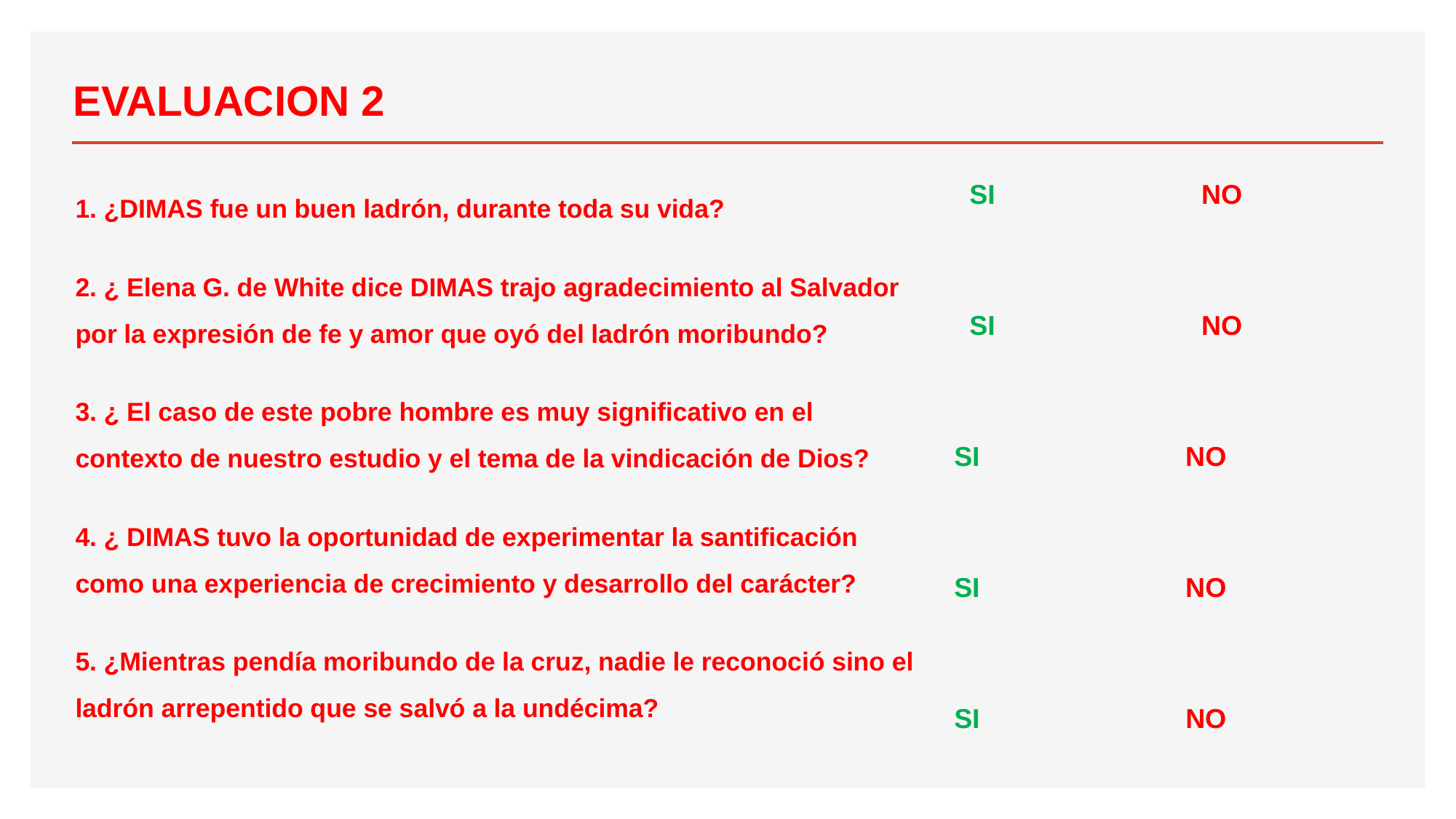

# EVALUACION 2
1. ¿DIMAS fue un buen ladrón, durante toda su vida?
2. ¿ Elena G. de White dice DIMAS trajo agradecimiento al Salvador por la expresión de fe y amor que oyó del ladrón moribundo?
3. ¿ El caso de este pobre hombre es muy significativo en el contexto de nuestro estudio y el tema de la vindicación de Dios?
4. ¿ DIMAS tuvo la oportunidad de experimentar la santificación como una experiencia de crecimiento y desarrollo del carácter?
5. ¿Mientras pendía moribundo de la cruz, nadie le reconoció sino el ladrón arrepentido que se salvó a la undécima?

  SI                           NO

  SI                           NO

SI                           NO

SI                           NO

SI                           NO